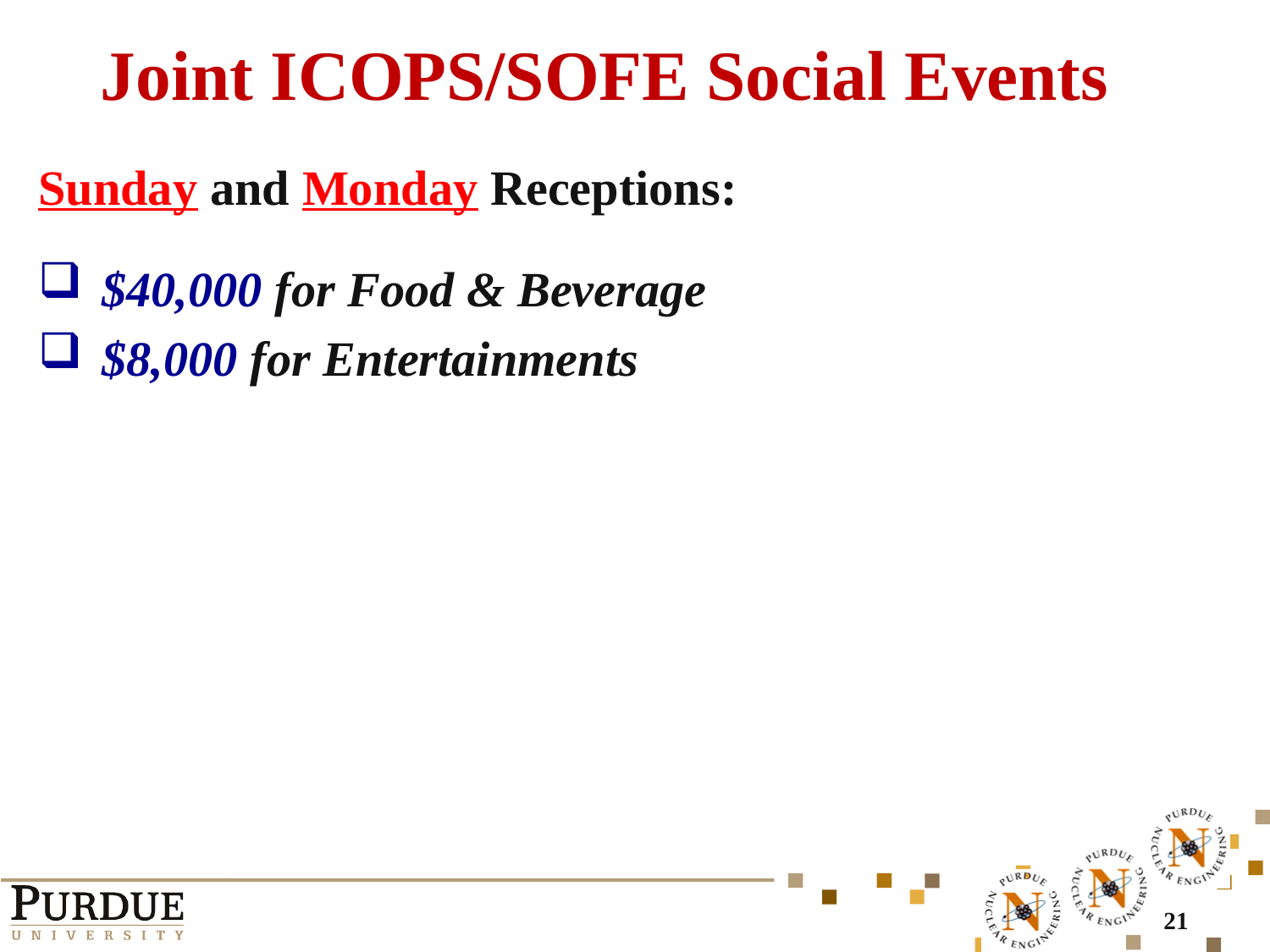

Joint ICOPS/SOFE Social Events
Sunday and Monday Receptions:

$40,000 for Food & Beverage
$8,000 for Entertainments